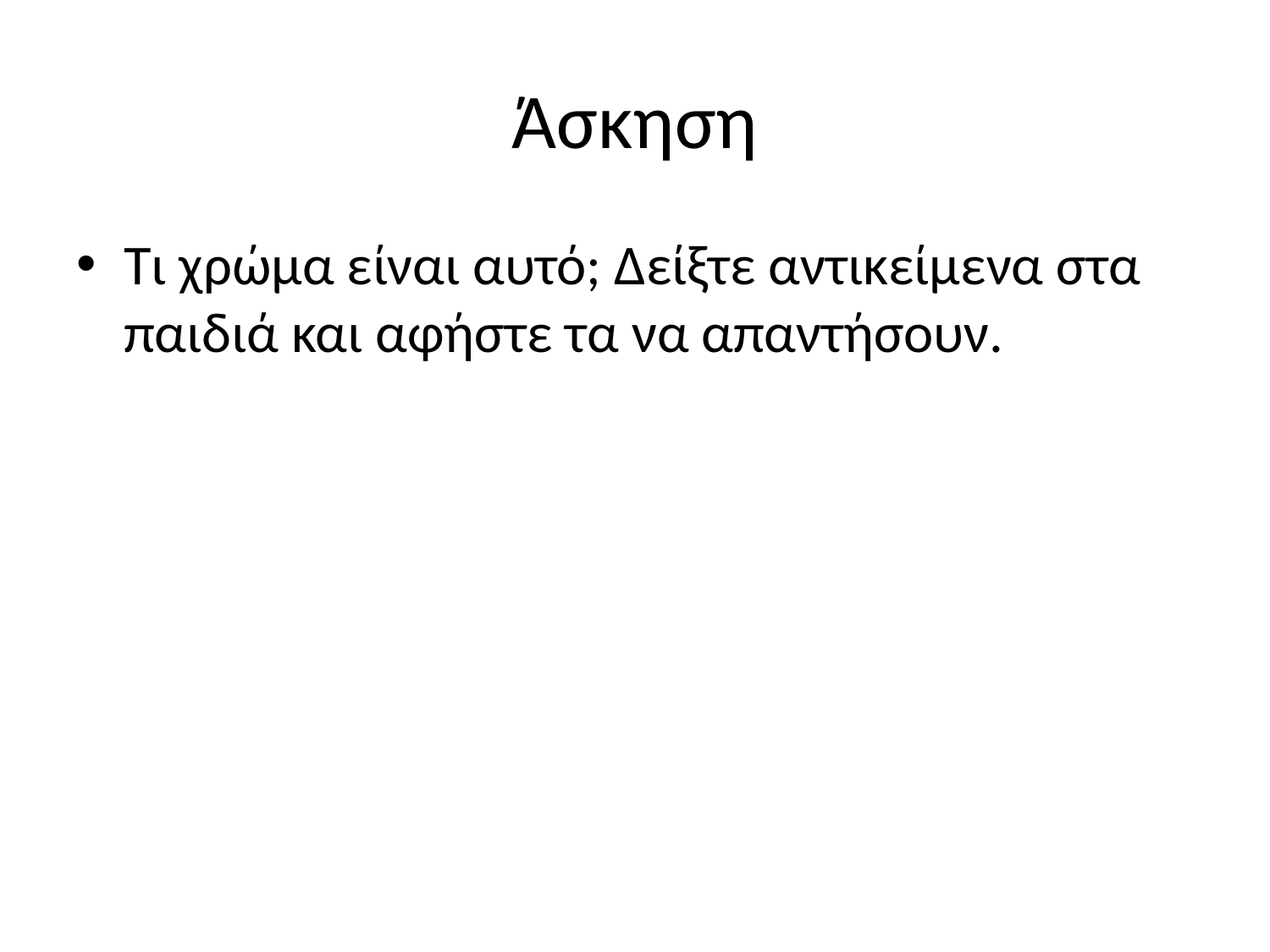

# Άσκηση
Τι χρώμα είναι αυτό; Δείξτε αντικείμενα στα παιδιά και αφήστε τα να απαντήσουν.